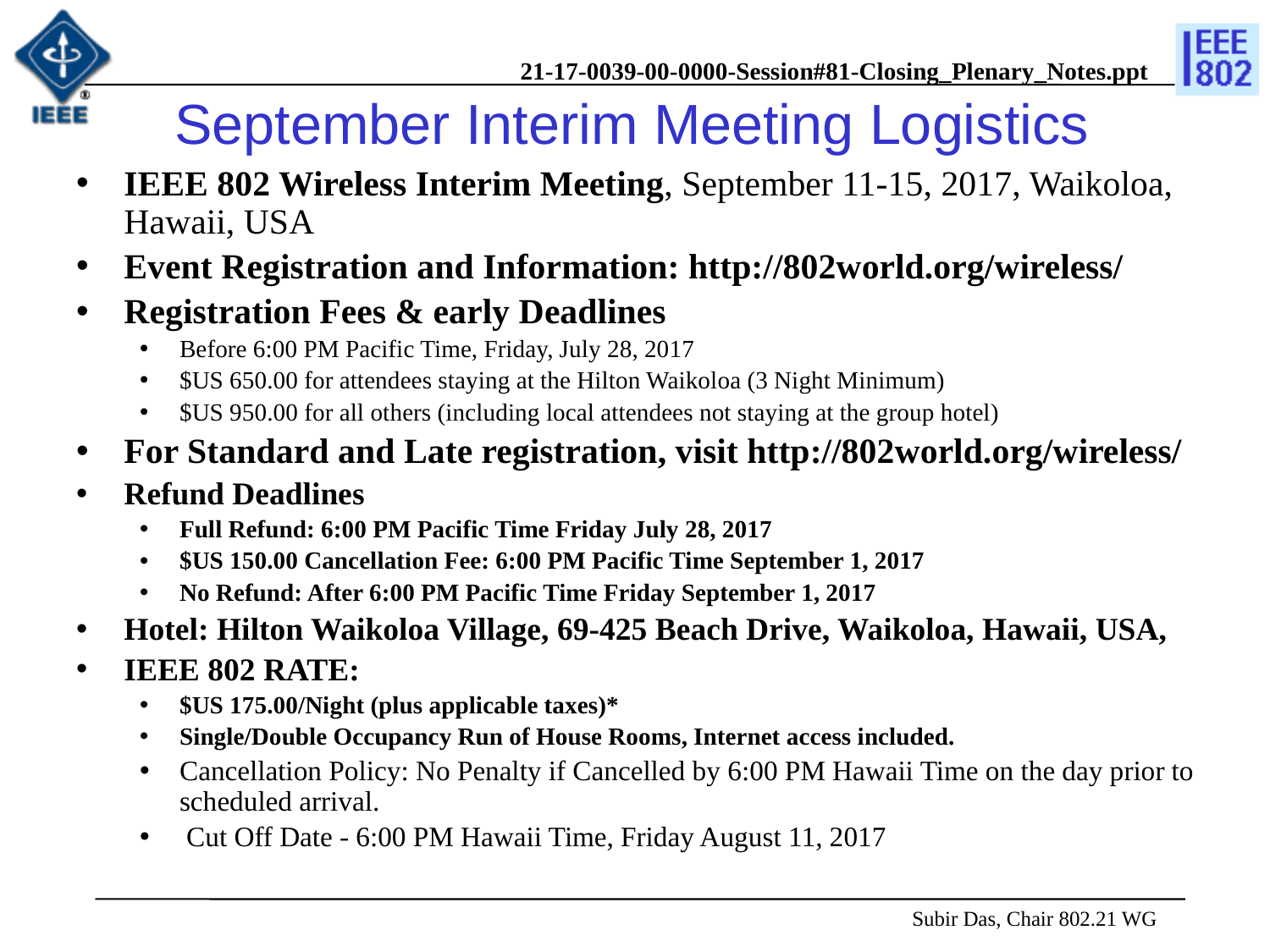

# September Interim Meeting Logistics
IEEE 802 Wireless Interim Meeting, September 11-15, 2017, Waikoloa, Hawaii, USA
Event Registration and Information: http://802world.org/wireless/
Registration Fees & early Deadlines
Before 6:00 PM Pacific Time, Friday, July 28, 2017
$US 650.00 for attendees staying at the Hilton Waikoloa (3 Night Minimum)
$US 950.00 for all others (including local attendees not staying at the group hotel)
For Standard and Late registration, visit http://802world.org/wireless/
Refund Deadlines
Full Refund: 6:00 PM Pacific Time Friday July 28, 2017
$US 150.00 Cancellation Fee: 6:00 PM Pacific Time September 1, 2017
No Refund: After 6:00 PM Pacific Time Friday September 1, 2017
Hotel: Hilton Waikoloa Village, 69-425 Beach Drive, Waikoloa, Hawaii, USA,
IEEE 802 RATE:
$US 175.00/Night (plus applicable taxes)*
Single/Double Occupancy Run of House Rooms, Internet access included.
Cancellation Policy: No Penalty if Cancelled by 6:00 PM Hawaii Time on the day prior to scheduled arrival.
 Cut Off Date - 6:00 PM Hawaii Time, Friday August 11, 2017

  Subir Das, Chair 802.21 WG